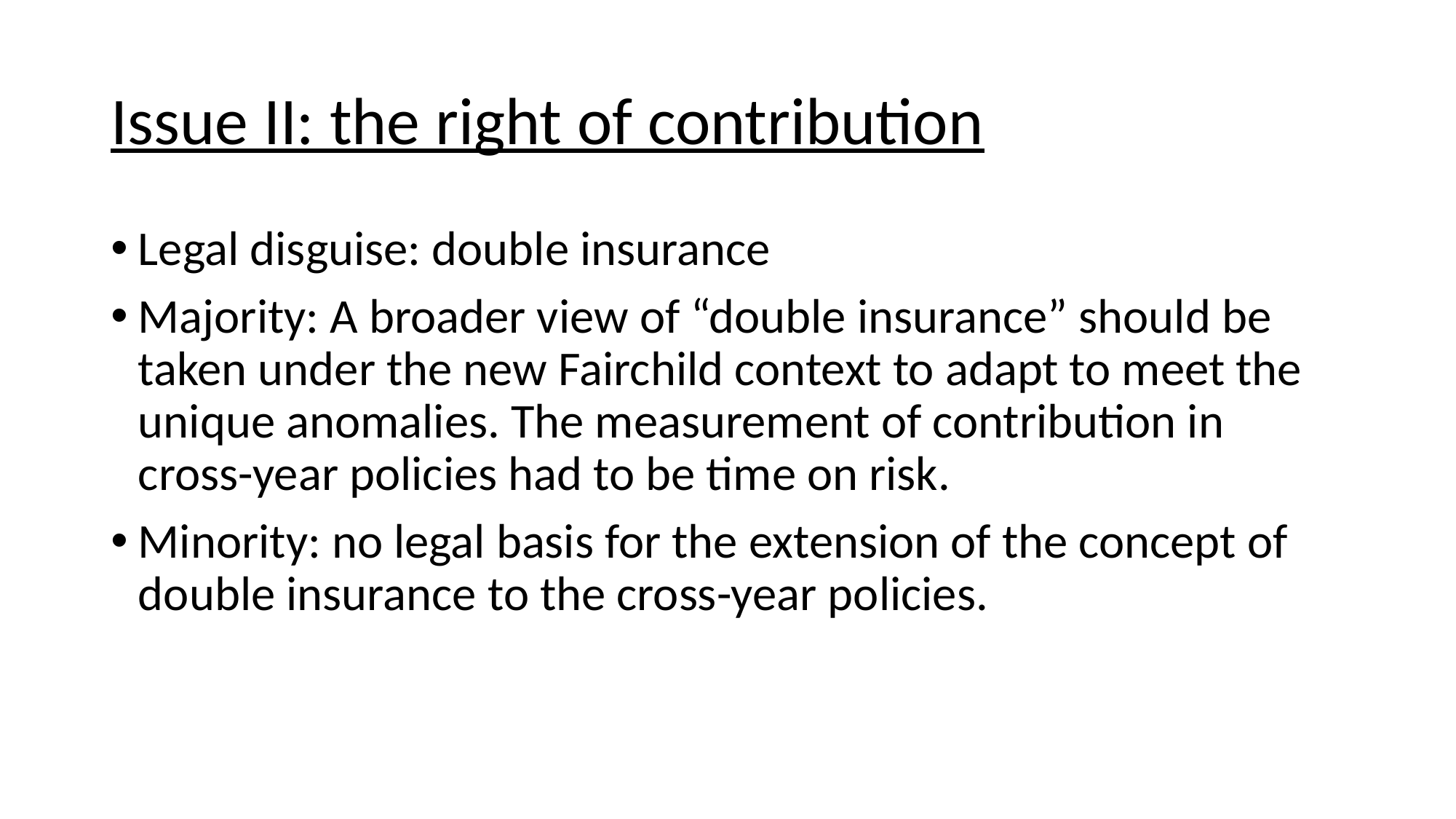

# Issue II: the right of contribution
Legal disguise: double insurance
Majority: A broader view of “double insurance” should be taken under the new Fairchild context to adapt to meet the unique anomalies. The measurement of contribution in cross-year policies had to be time on risk.
Minority: no legal basis for the extension of the concept of double insurance to the cross-year policies.